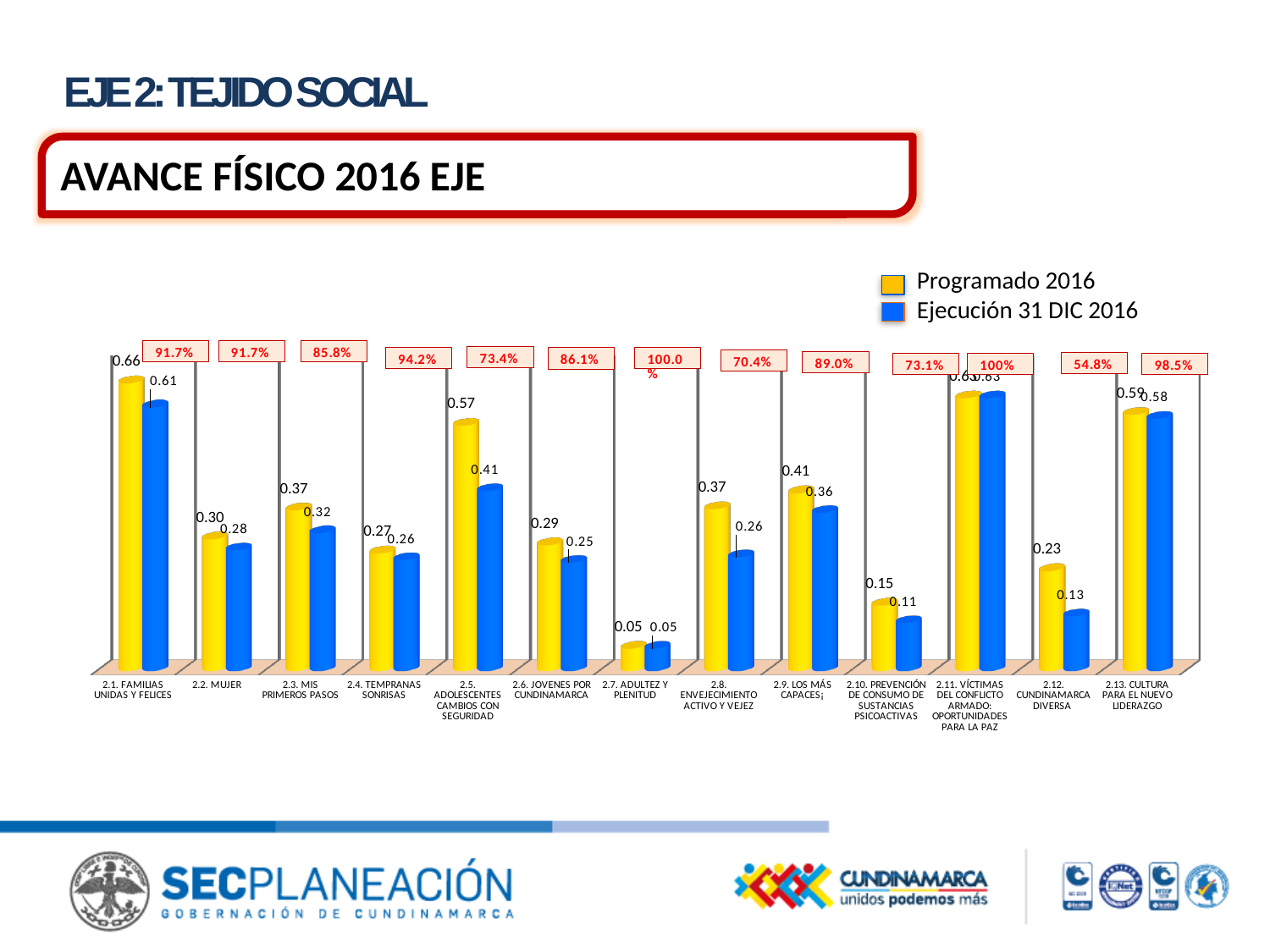

EJE 2: TEJIDO SOCIAL
AVANCE FÍSICO 2016 EJE
Programado 2016
Ejecución 31 DIC 2016

[unsupported chart]